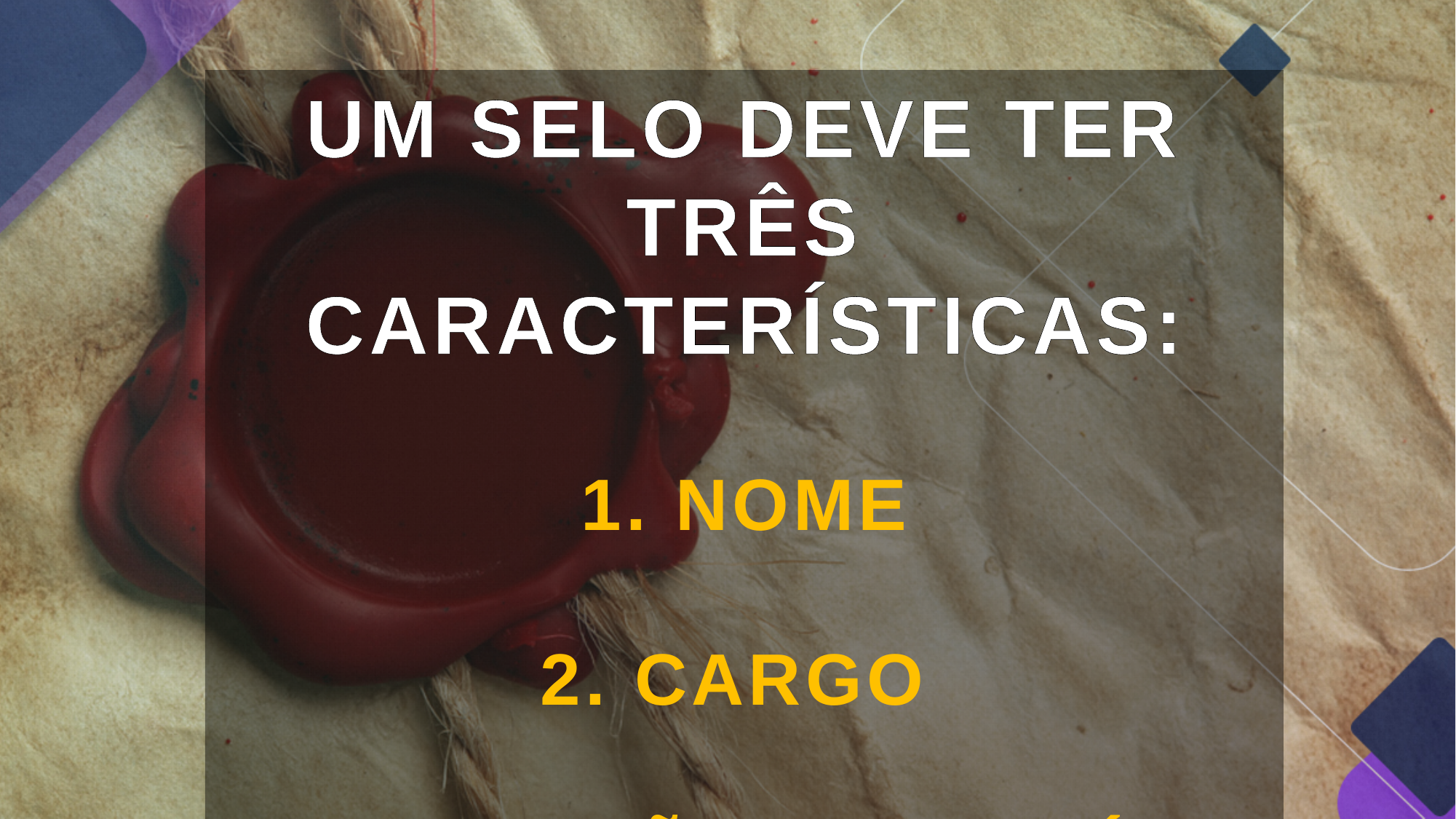

UM SELO DEVE TER TRÊS CARACTERÍSTICAS:

 1. NOME

2. CARGO

3. EXTENSÃO DE DOMÍNIO